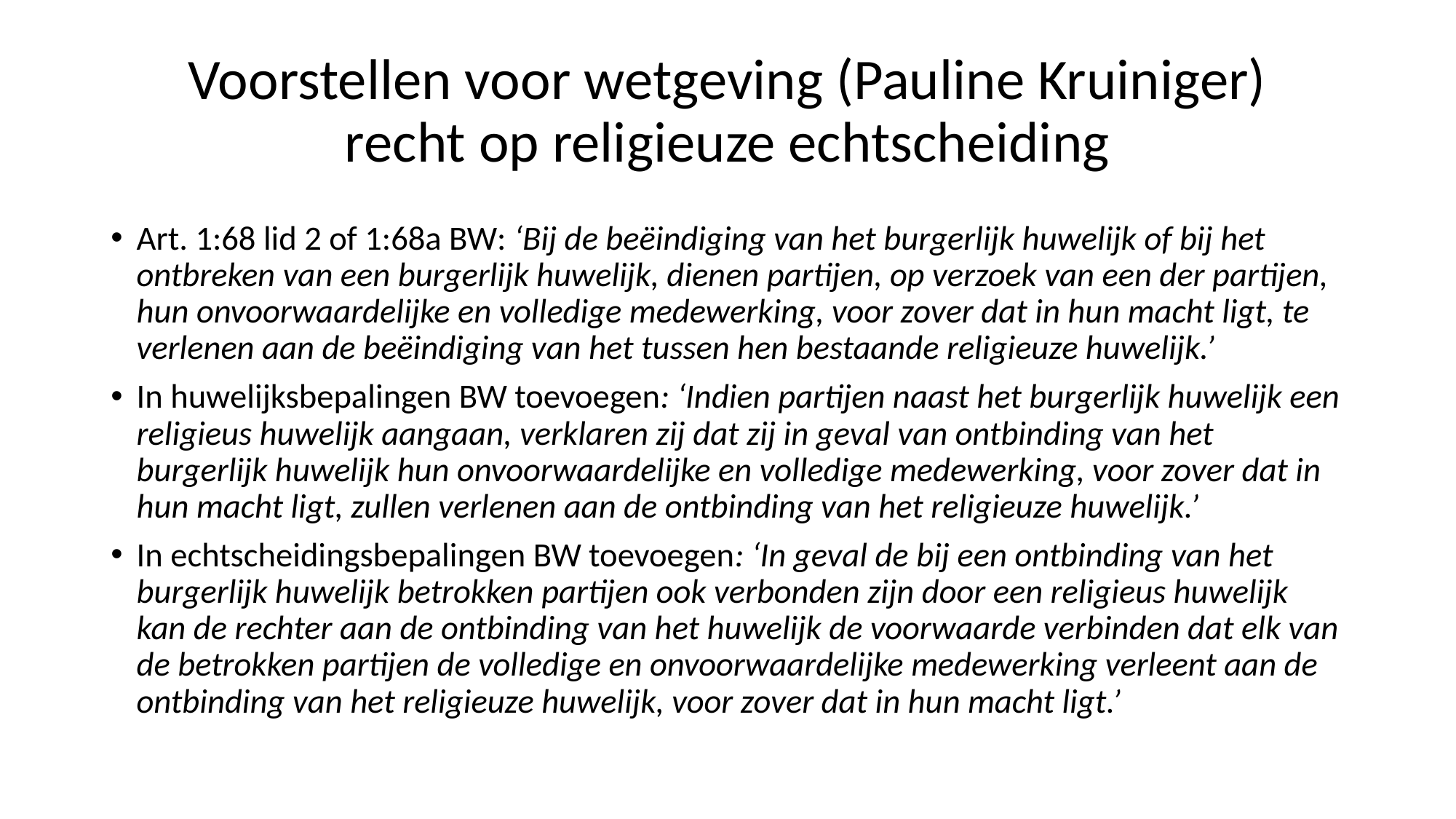

# Voorstellen voor wetgeving (Pauline Kruiniger) recht op religieuze echtscheiding
Art. 1:68 lid 2 of 1:68a BW: ‘Bij de beëindiging van het burgerlijk huwelijk of bij het ontbreken van een burgerlijk huwelijk, dienen partijen, op verzoek van een der partijen, hun onvoorwaardelijke en volledige medewerking, voor zover dat in hun macht ligt, te verlenen aan de beëindiging van het tussen hen bestaande religieuze huwelijk.’
In huwelijksbepalingen BW toevoegen: ‘Indien partijen naast het burgerlijk huwelijk een religieus huwelijk aangaan, verklaren zij dat zij in geval van ontbinding van het burgerlijk huwelijk hun onvoorwaardelijke en volledige medewerking, voor zover dat in hun macht ligt, zullen verlenen aan de ontbinding van het religieuze huwelijk.’
In echtscheidingsbepalingen BW toevoegen: ‘In geval de bij een ontbinding van het burgerlijk huwelijk betrokken partijen ook verbonden zijn door een religieus huwelijk kan de rechter aan de ontbinding van het huwelijk de voorwaarde verbinden dat elk van de betrokken partijen de volledige en onvoorwaardelijke medewerking verleent aan de ontbinding van het religieuze huwelijk, voor zover dat in hun macht ligt.’